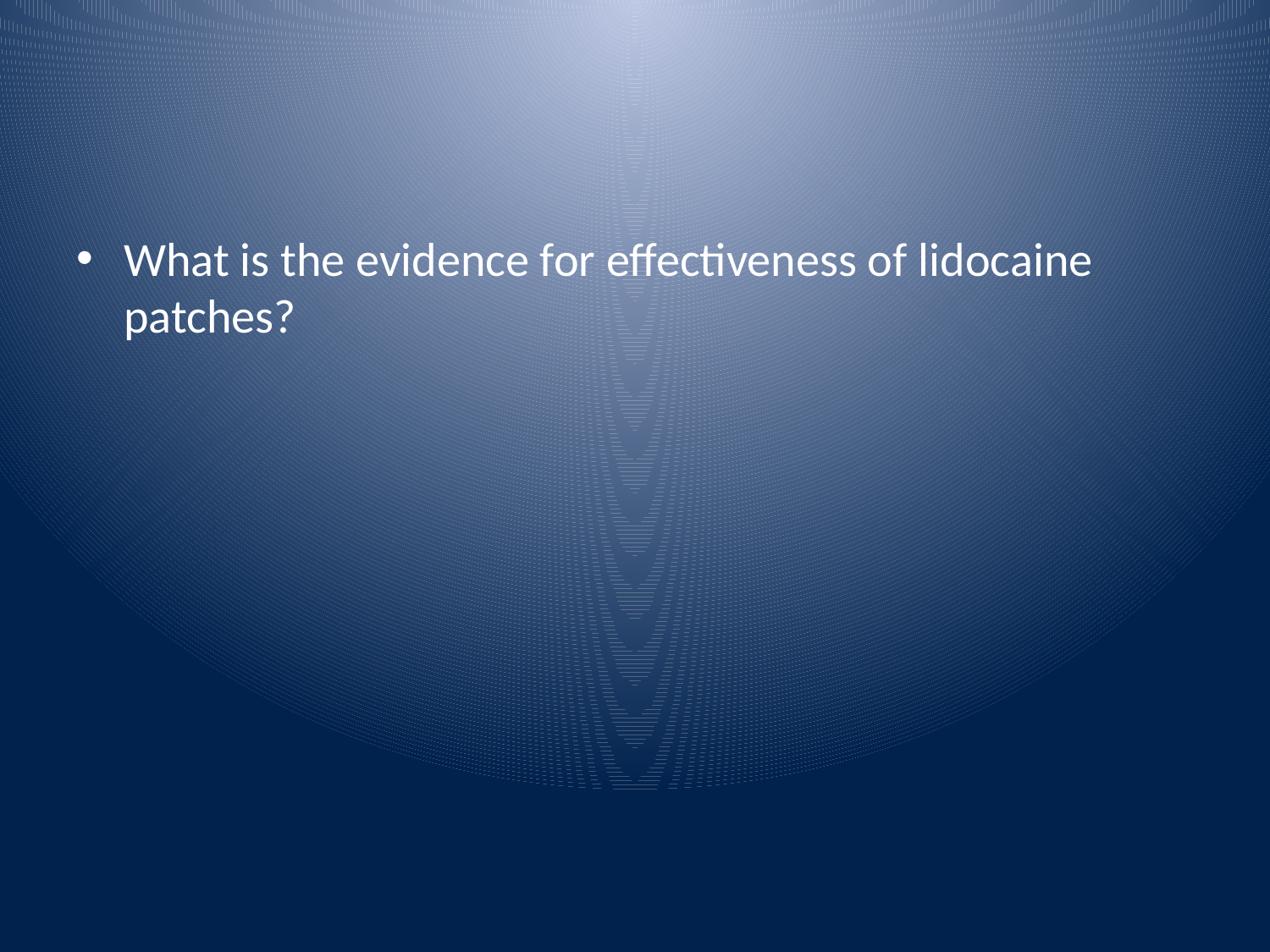

What is the evidence for effectiveness of lidocaine patches?